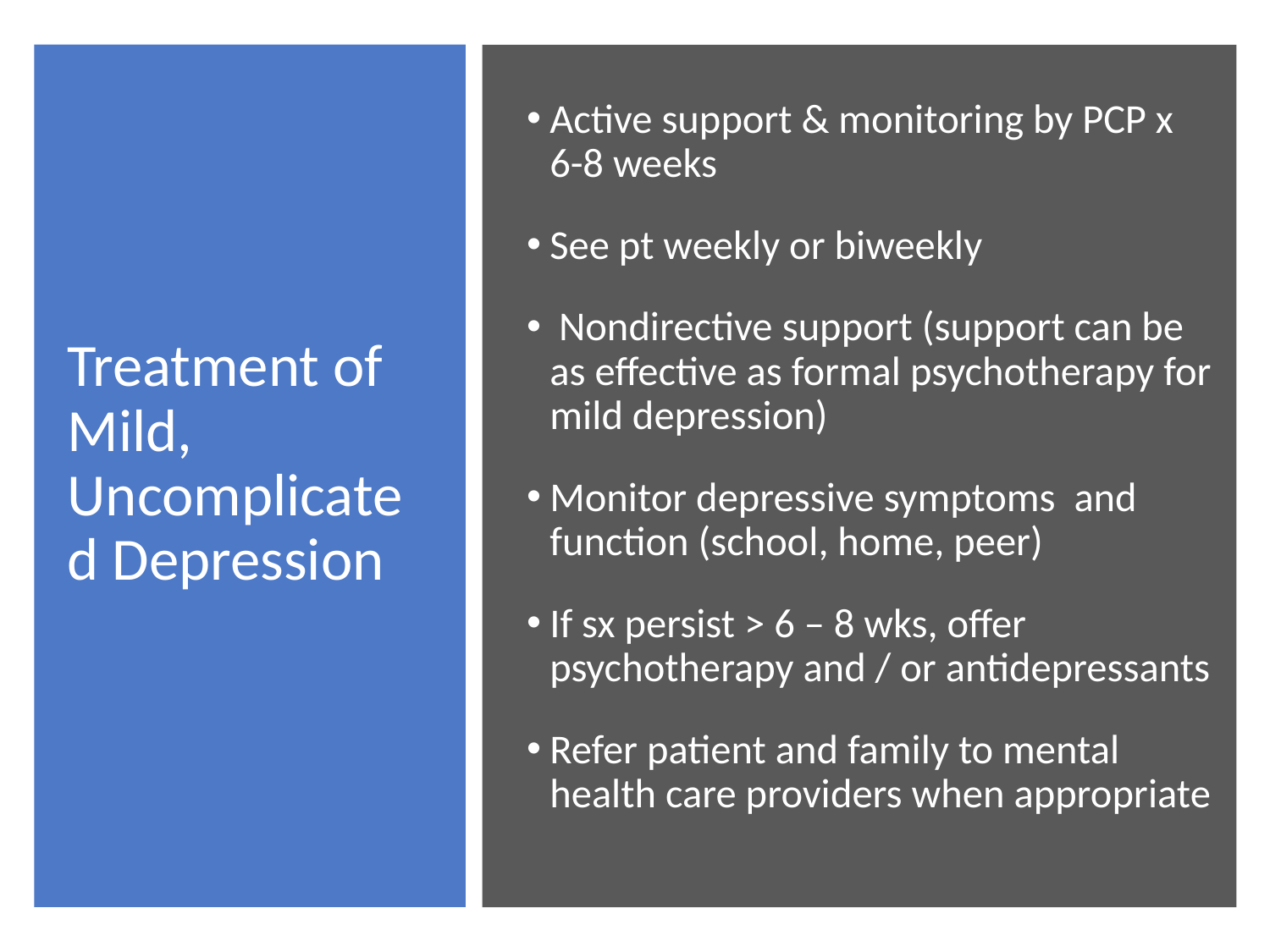

Treatment of Mild, Uncomplicated Depression
Active support & monitoring by PCP x 6-8 weeks
See pt weekly or biweekly
 Nondirective support (support can be as effective as formal psychotherapy for mild depression)
Monitor depressive symptoms  and function (school, home, peer)
If sx persist > 6 – 8 wks, offer psychotherapy and / or antidepressants
Refer patient and family to mental health care providers when appropriate